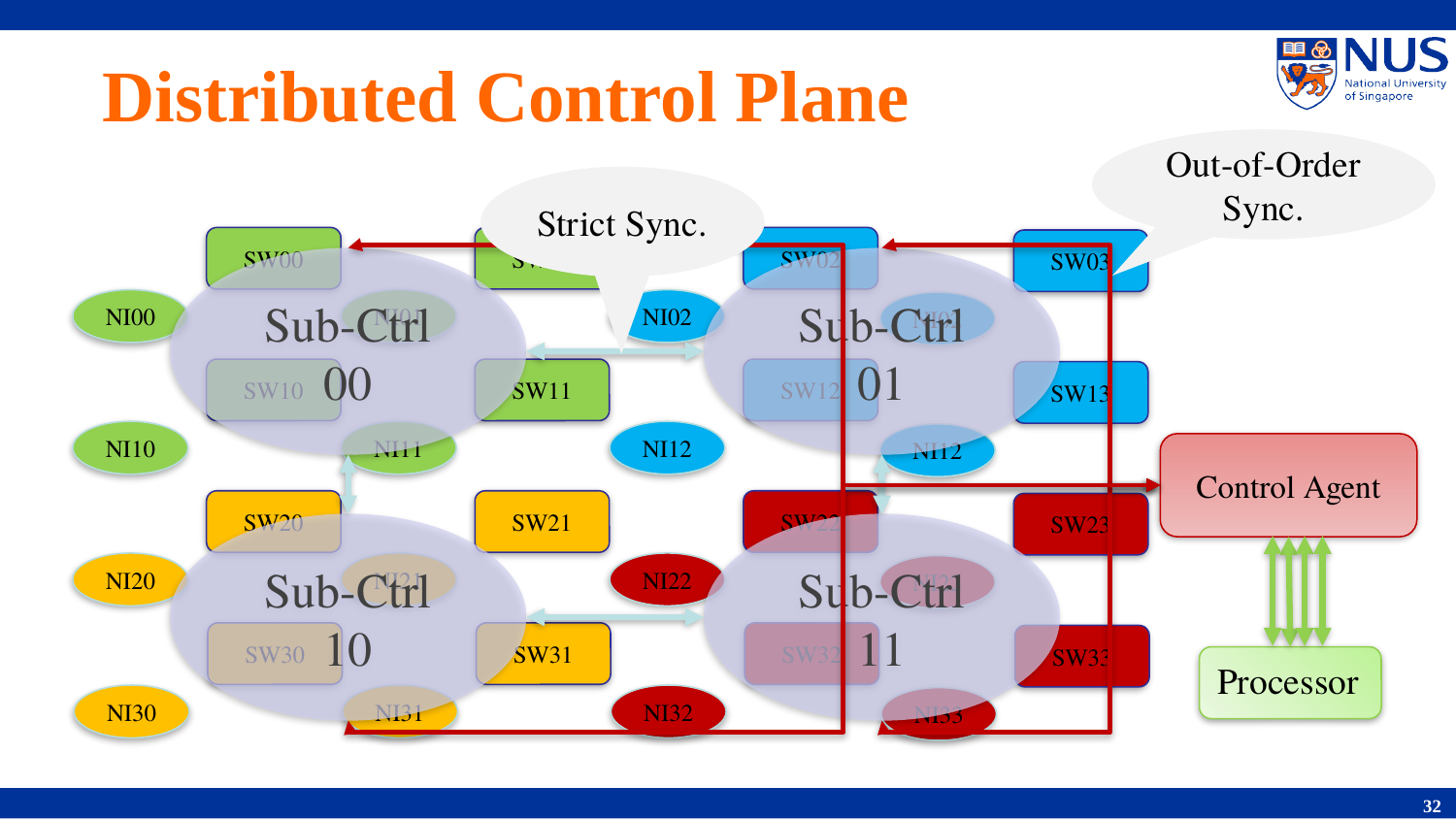

# Distributed Control Plane
Out-of-Order Sync.
Strict Sync.
SW00
SW01
NI00
NI01
SW10
SW11
NI10
NI11
SW02
SW03
NI02
NI02
SW12
SW13
NI12
NI12
Sub-Ctrl 00
Sub-Ctrl 01
Control Agent
SW20
SW21
NI20
NI21
SW30
SW31
NI30
NI31
SW22
SW23
NI22
NI22
SW32
SW33
NI32
NI33
Sub-Ctrl 10
Sub-Ctrl 11
Processor
32